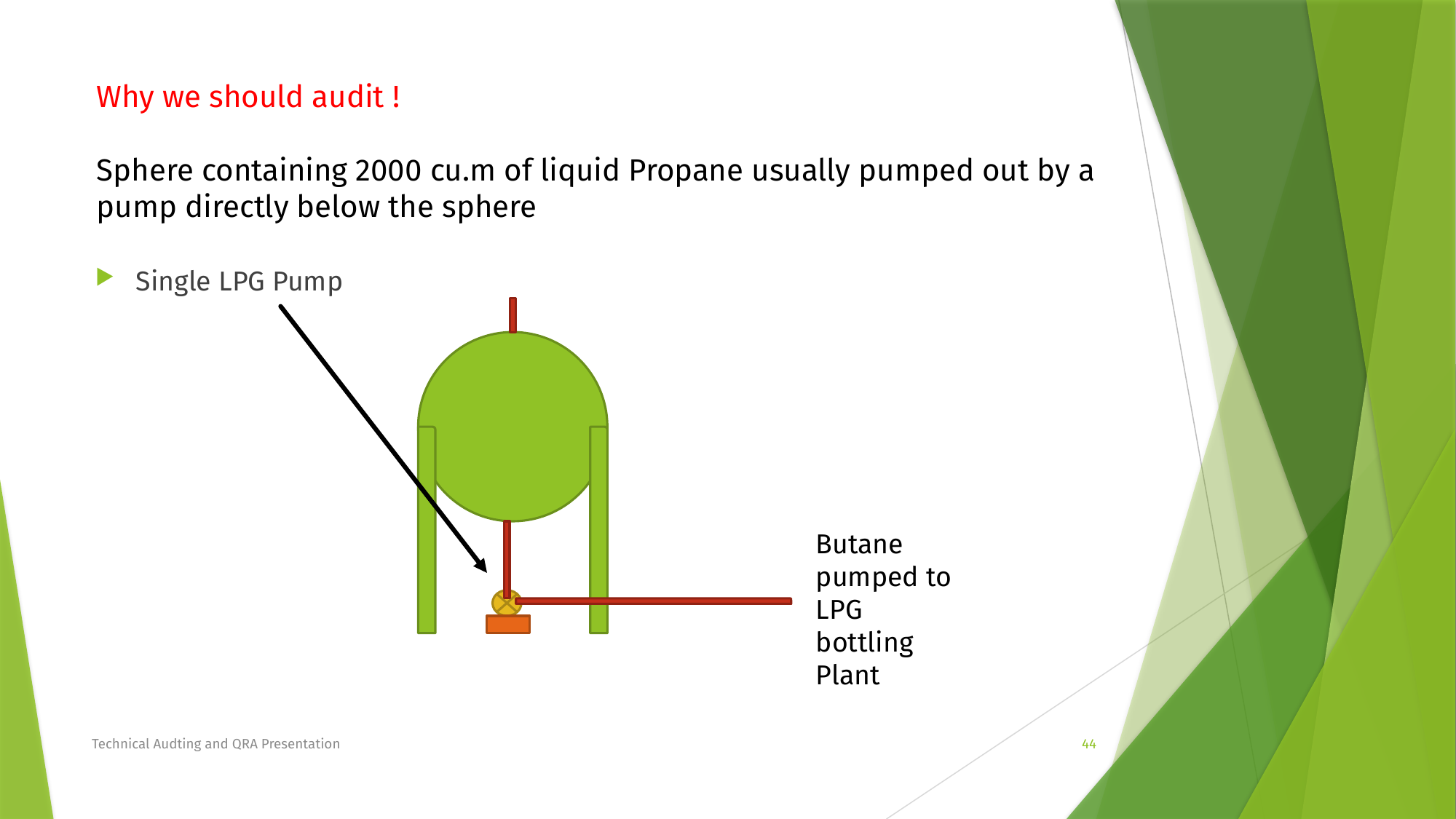

# Why we should audit ! Sphere containing 2000 cu.m of liquid Propane usually pumped out by a pump directly below the sphere
Single LPG Pump

Butane pumped to LPG bottling Plant

Technical Audting and QRA Presentation
44